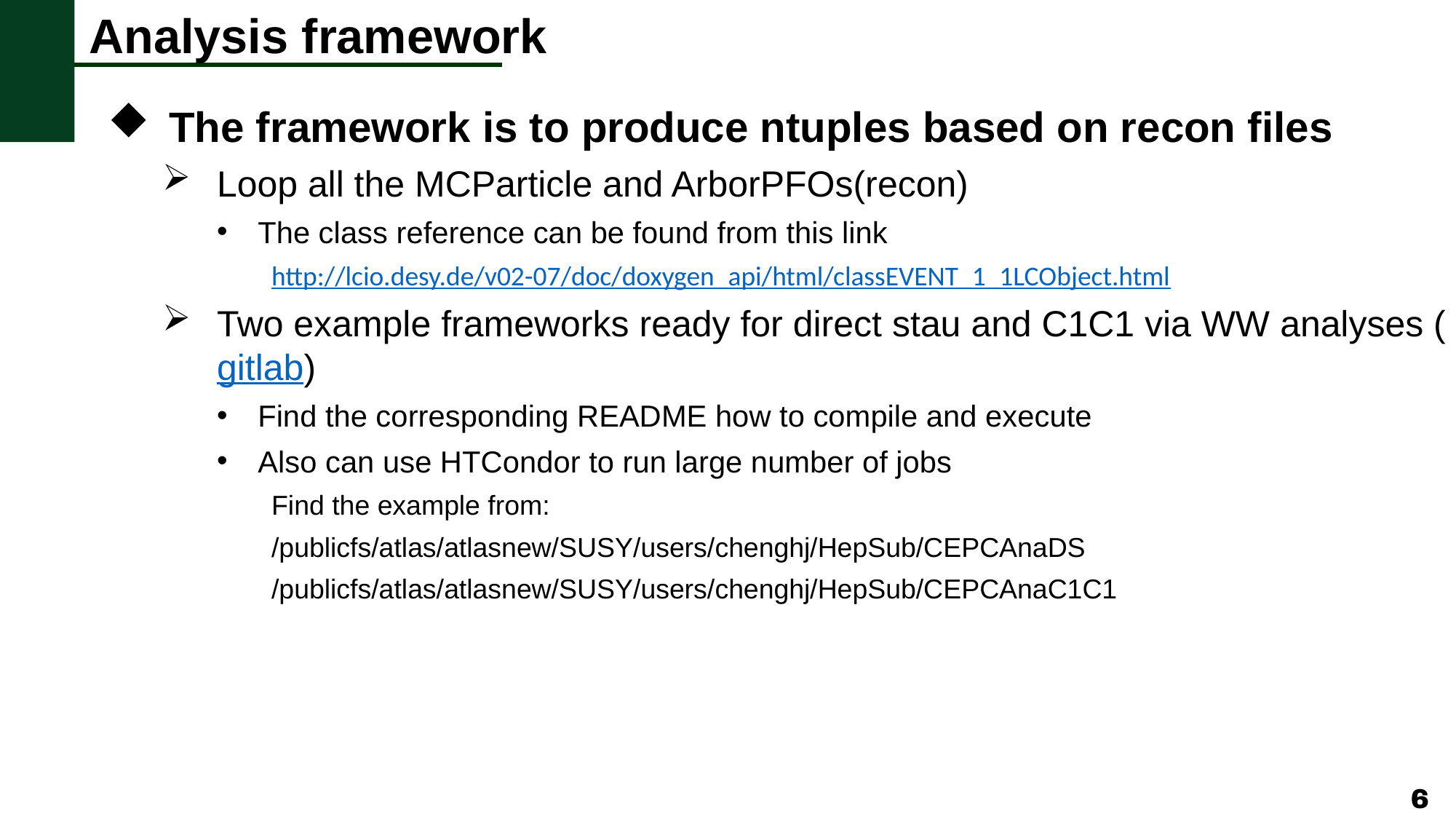

Analysis framework
The framework is to produce ntuples based on recon files
Loop all the MCParticle and ArborPFOs(recon)
The class reference can be found from this link
http://lcio.desy.de/v02-07/doc/doxygen_api/html/classEVENT_1_1LCObject.html
Two example frameworks ready for direct stau and C1C1 via WW analyses (gitlab)
Find the corresponding README how to compile and execute
Also can use HTCondor to run large number of jobs
Find the example from:
/publicfs/atlas/atlasnew/SUSY/users/chenghj/HepSub/CEPCAnaDS
/publicfs/atlas/atlasnew/SUSY/users/chenghj/HepSub/CEPCAnaC1C1
6